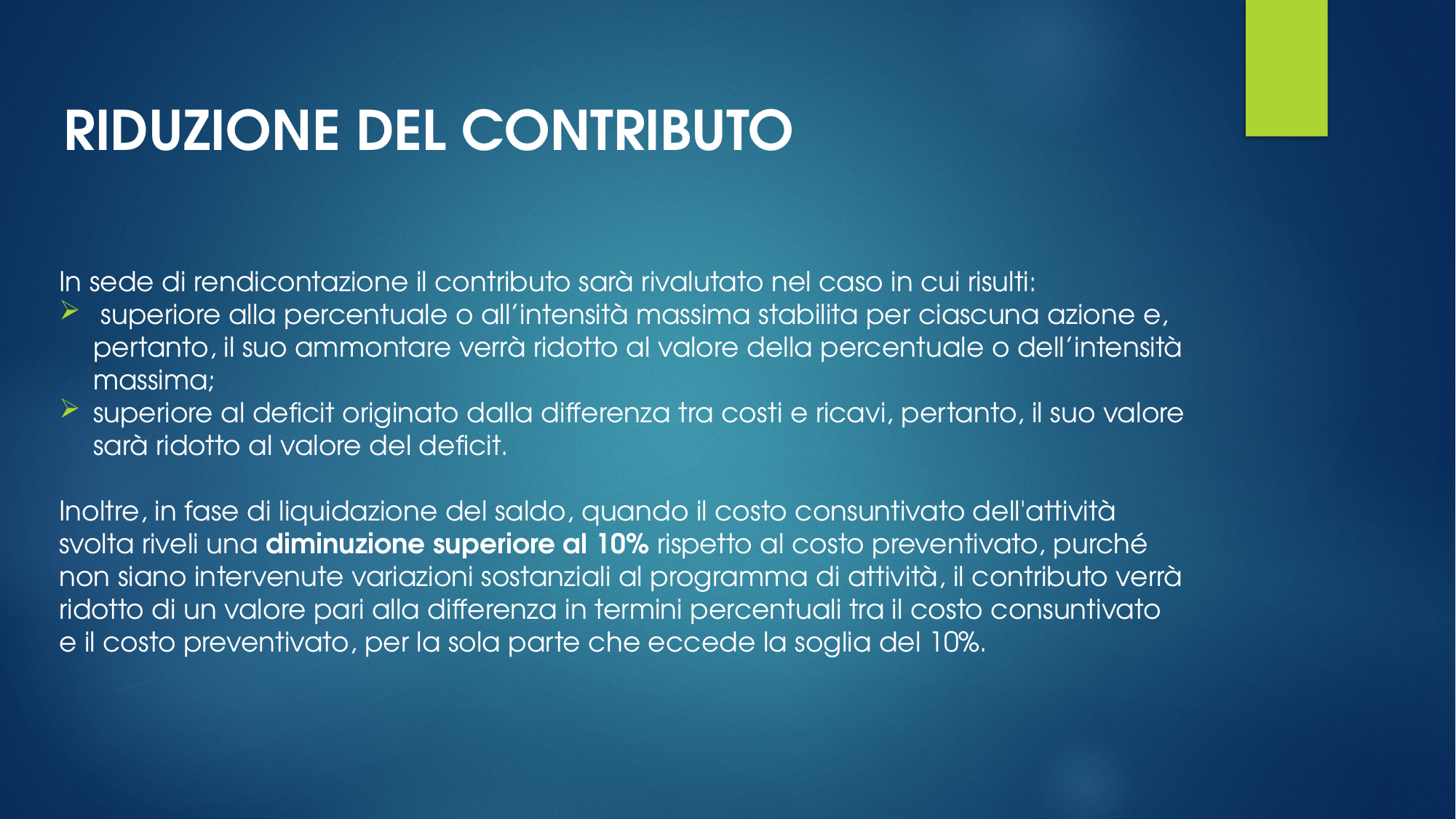

RIDUZIONE DEL CONTRIBUTO
In sede di rendicontazione il contributo sarà rivalutato nel caso in cui risulti:
 superiore alla percentuale o all’intensità massima stabilita per ciascuna azione e, pertanto, il suo ammontare verrà ridotto al valore della percentuale o dell’intensità massima;
superiore al deficit originato dalla differenza tra costi e ricavi, pertanto, il suo valore sarà ridotto al valore del deficit.

Inoltre, in fase di liquidazione del saldo, quando il costo consuntivato dell'attività svolta riveli una diminuzione superiore al 10% rispetto al costo preventivato, purché non siano intervenute variazioni sostanziali al programma di attività, il contributo verrà ridotto di un valore pari alla differenza in termini percentuali tra il costo consuntivato e il costo preventivato, per la sola parte che eccede la soglia del 10%.